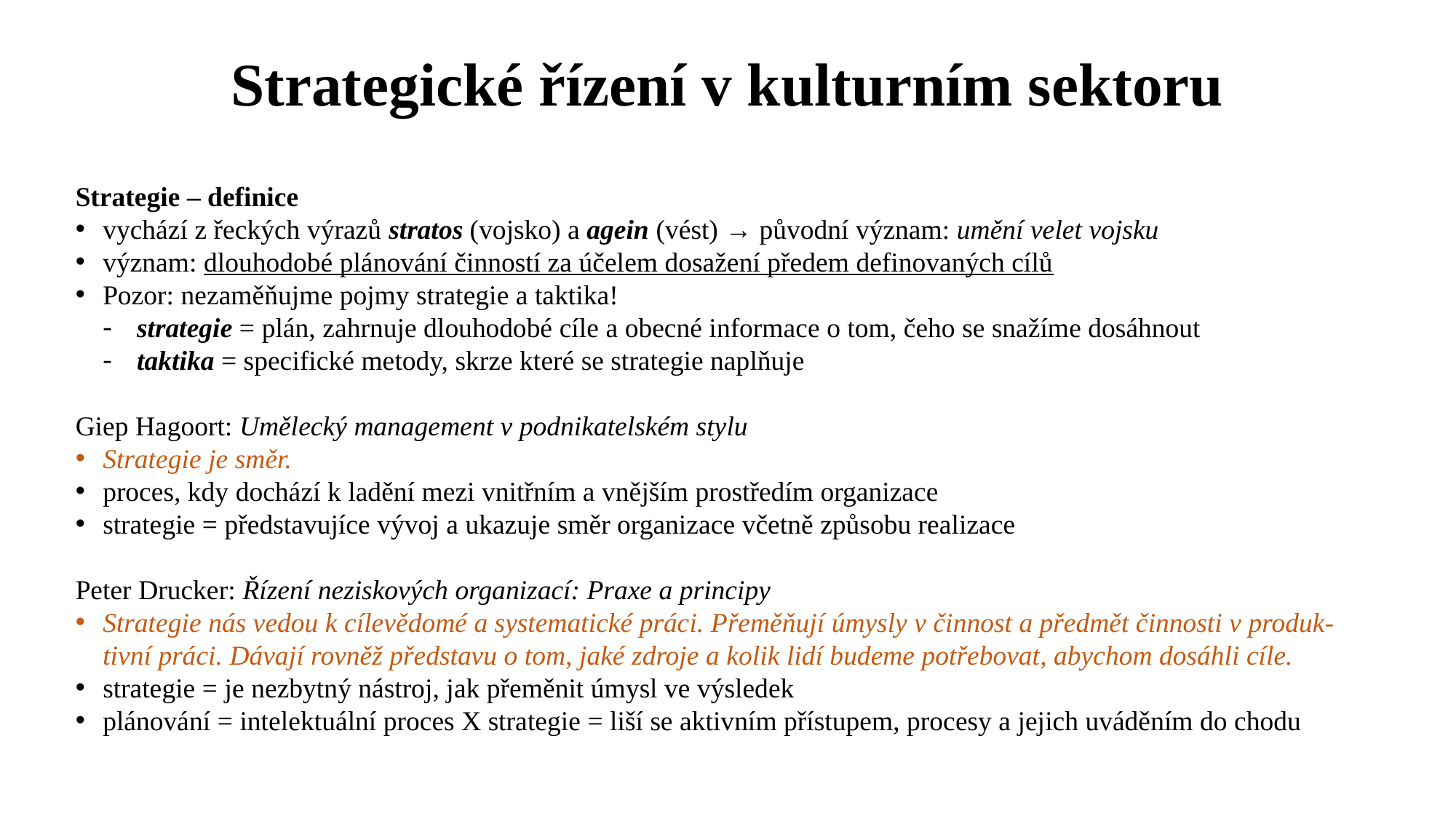

# Strategické řízení v kulturním sektoru
Strategie – definice
vychází z řeckých výrazů stratos (vojsko) a agein (vést) → původní význam: umění velet vojsku
význam: dlouhodobé plánování činností za účelem dosažení předem definovaných cílů
Pozor: nezaměňujme pojmy strategie a taktika!
strategie = plán, zahrnuje dlouhodobé cíle a obecné informace o tom, čeho se snažíme dosáhnout
taktika = specifické metody, skrze které se strategie naplňuje

Giep Hagoort: Umělecký management v podnikatelském stylu
Strategie je směr.
proces, kdy dochází k ladění mezi vnitřním a vnějším prostředím organizace
strategie = představujíce vývoj a ukazuje směr organizace včetně způsobu realizace

Peter Drucker: Řízení neziskových organizací: Praxe a principy
Strategie nás vedou k cílevědomé a systematické práci. Přeměňují úmysly v činnost a předmět činnosti v produk-tivní práci. Dávají rovněž představu o tom, jaké zdroje a kolik lidí budeme potřebovat, abychom dosáhli cíle.
strategie = je nezbytný nástroj, jak přeměnit úmysl ve výsledek
plánování = intelektuální proces X strategie = liší se aktivním přístupem, procesy a jejich uváděním do chodu